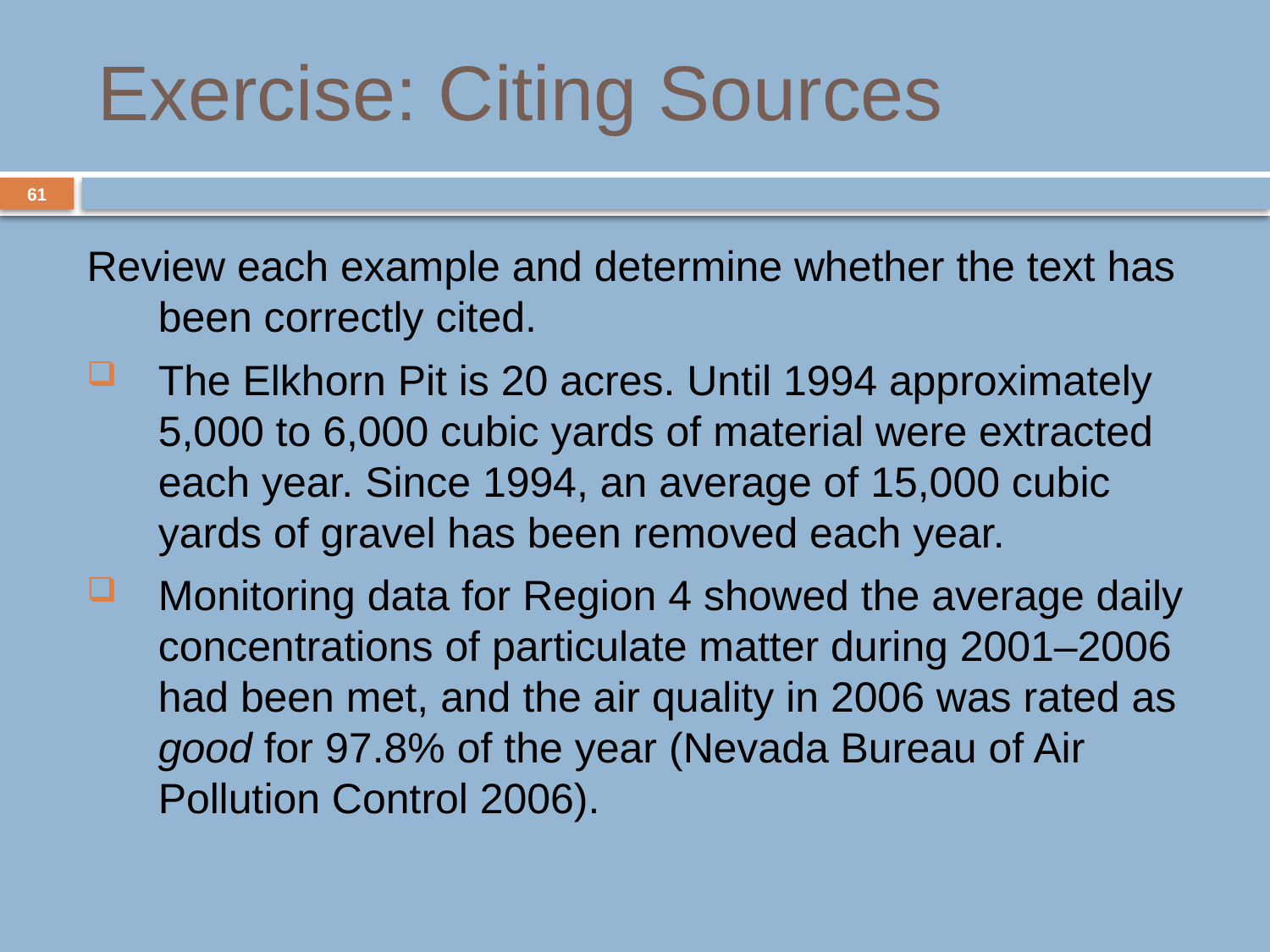

# Exercise: Citing Sources
61
Review each example and determine whether the text has been correctly cited.
The Elkhorn Pit is 20 acres. Until 1994 approximately 5,000 to 6,000 cubic yards of material were extracted each year. Since 1994, an average of 15,000 cubic yards of gravel has been removed each year.
Monitoring data for Region 4 showed the average daily concentrations of particulate matter during 2001–2006 had been met, and the air quality in 2006 was rated as good for 97.8% of the year (Nevada Bureau of Air Pollution Control 2006).